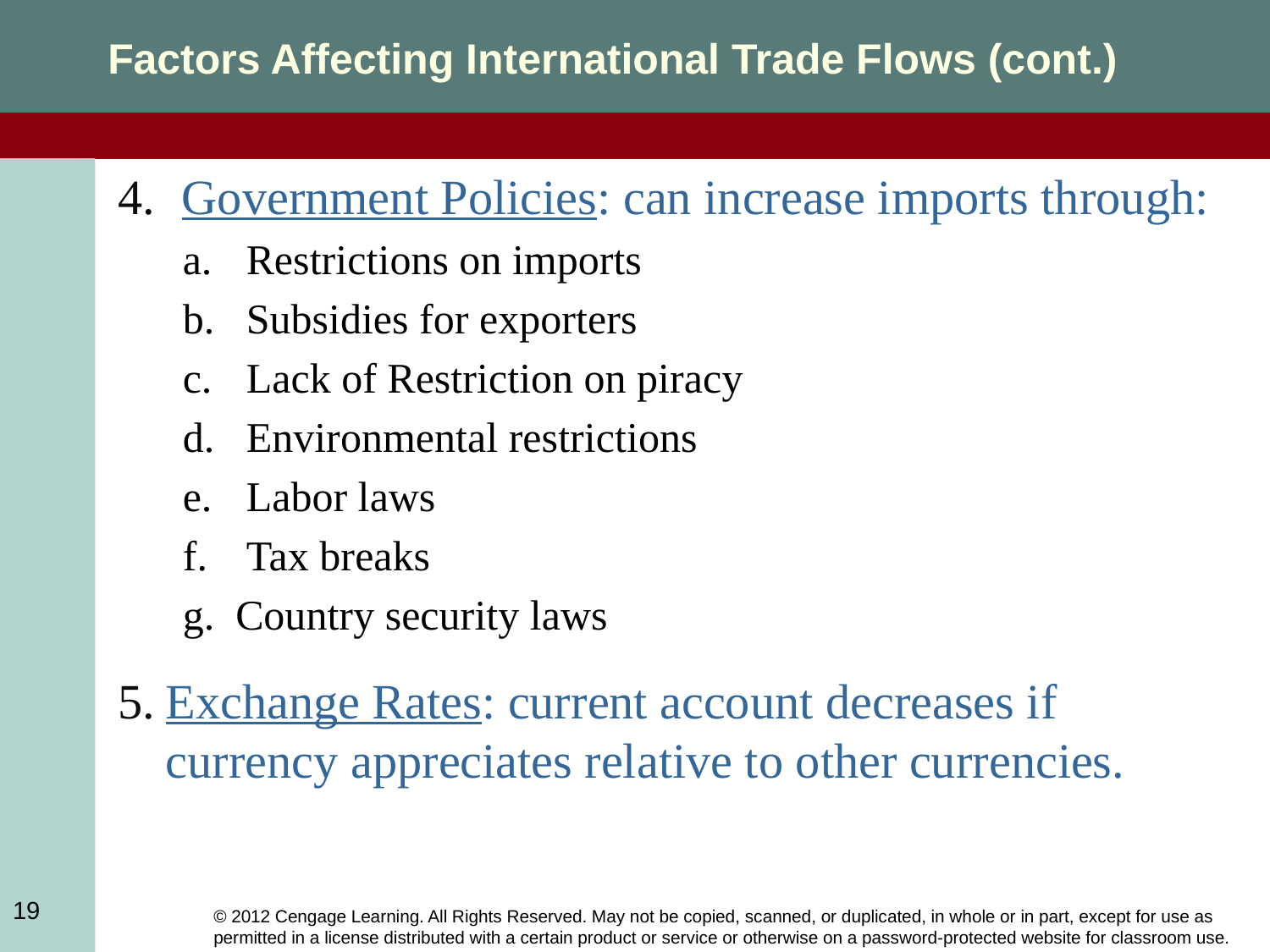

Factors Affecting International Trade Flows (cont.)
Government Policies: can increase imports through:
Restrictions on imports
Subsidies for exporters
Lack of Restriction on piracy
Environmental restrictions
Labor laws
Tax breaks
g.  Country security laws
Exchange Rates: current account decreases if currency appreciates relative to other currencies.
19